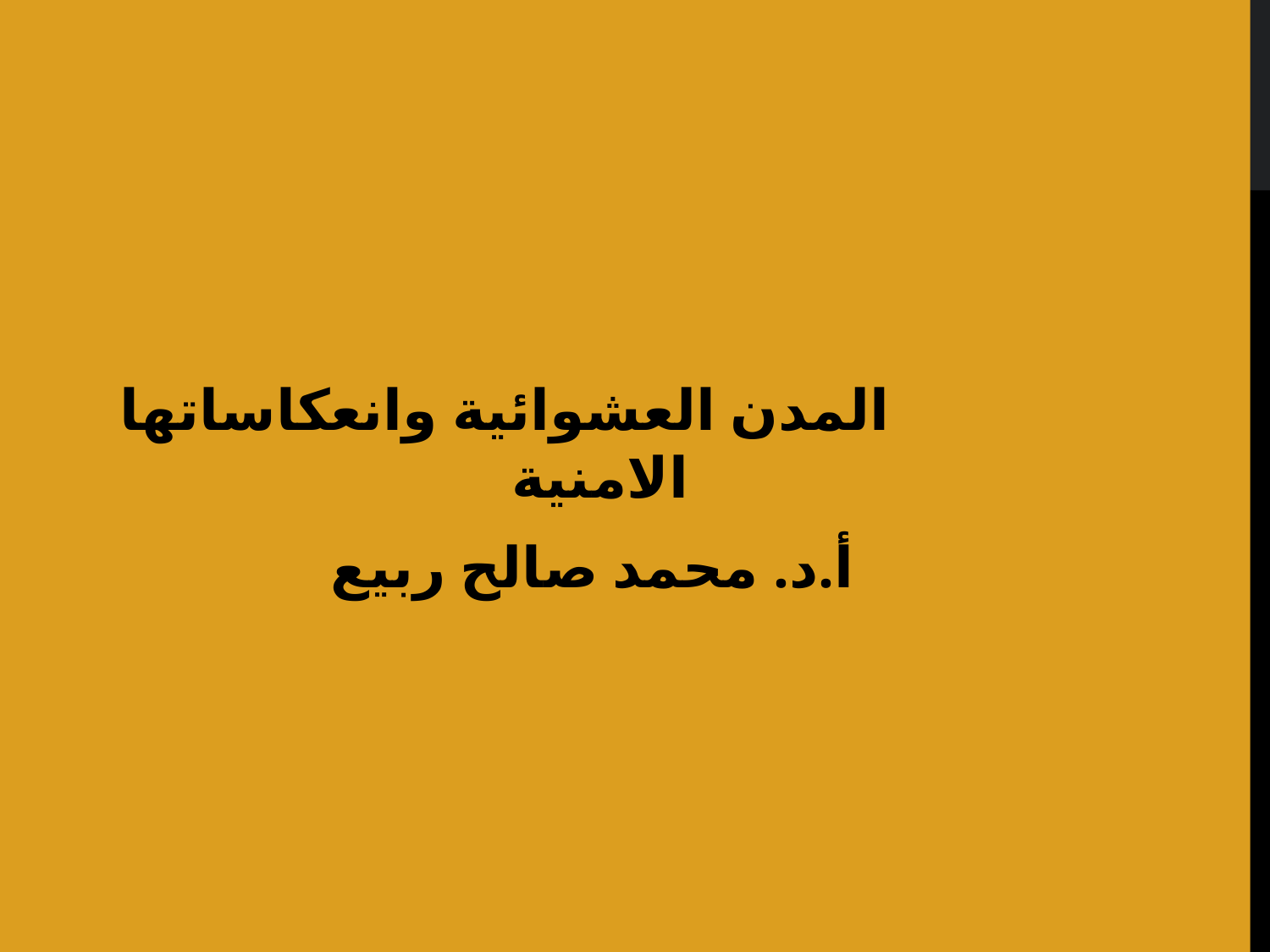

المدن العشوائية وانعكاساتها الامنية
أ.د. محمد صالح ربيع